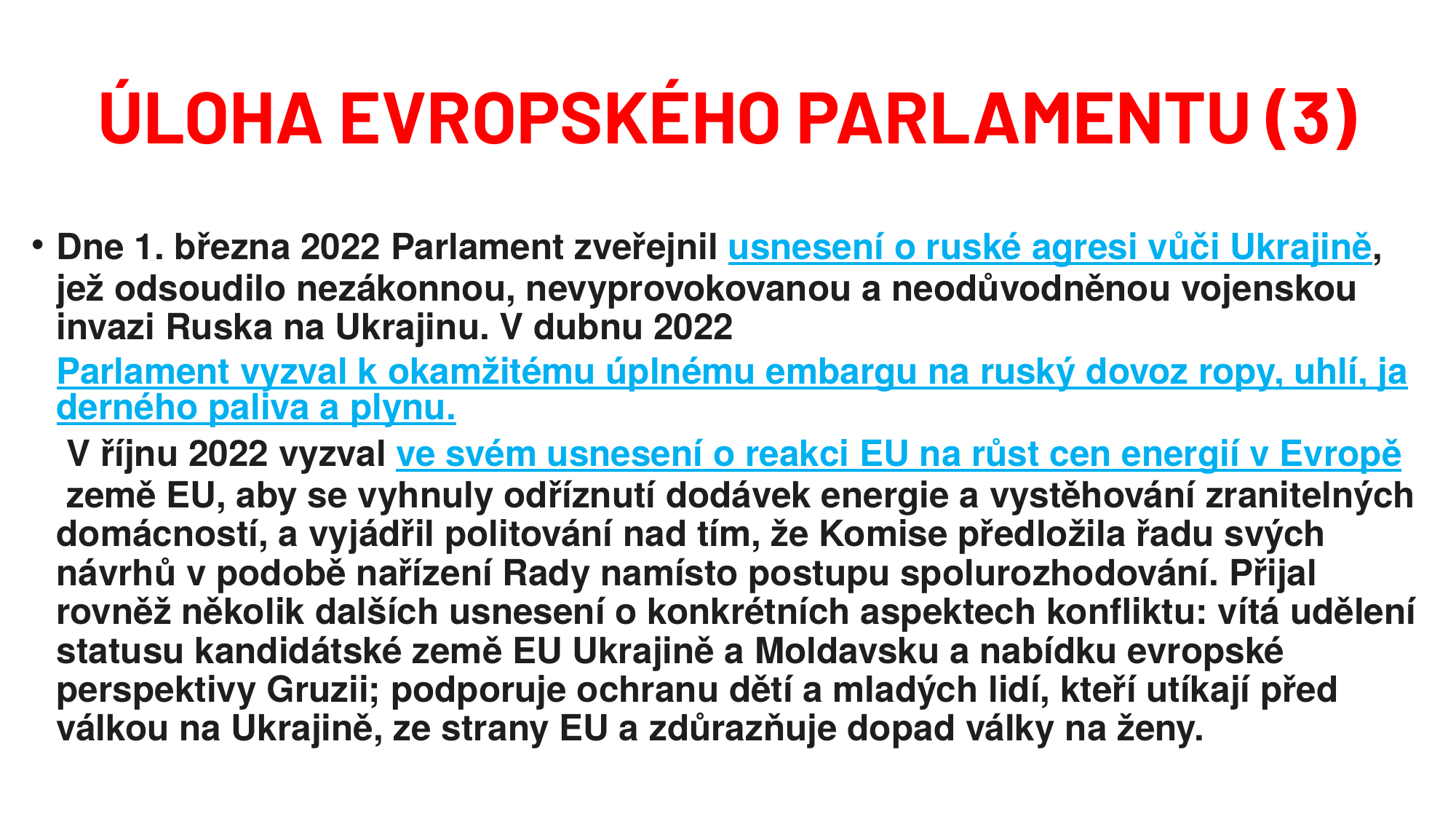

# ÚLOHA EVROPSKÉHO PARLAMENTU (3)
Dne 1. března 2022 Parlament zveřejnil usnesení o ruské agresi vůči Ukrajině, jež odsoudilo nezákonnou, nevyprovokovanou a neodůvodněnou vojenskou invazi Ruska na Ukrajinu. V dubnu 2022 Parlament vyzval k okamžitému úplnému embargu na ruský dovoz ropy, uhlí, jaderného paliva a plynu. V říjnu 2022 vyzval ve svém usnesení o reakci EU na růst cen energií v Evropě země EU, aby se vyhnuly odříznutí dodávek energie a vystěhování zranitelných domácností, a vyjádřil politování nad tím, že Komise předložila řadu svých návrhů v podobě nařízení Rady namísto postupu spolurozhodování. Přijal rovněž několik dalších usnesení o konkrétních aspektech konfliktu: vítá udělení statusu kandidátské země EU Ukrajině a Moldavsku a nabídku evropské perspektivy Gruzii; podporuje ochranu dětí a mladých lidí, kteří utíkají před válkou na Ukrajině, ze strany EU a zdůrazňuje dopad války na ženy.